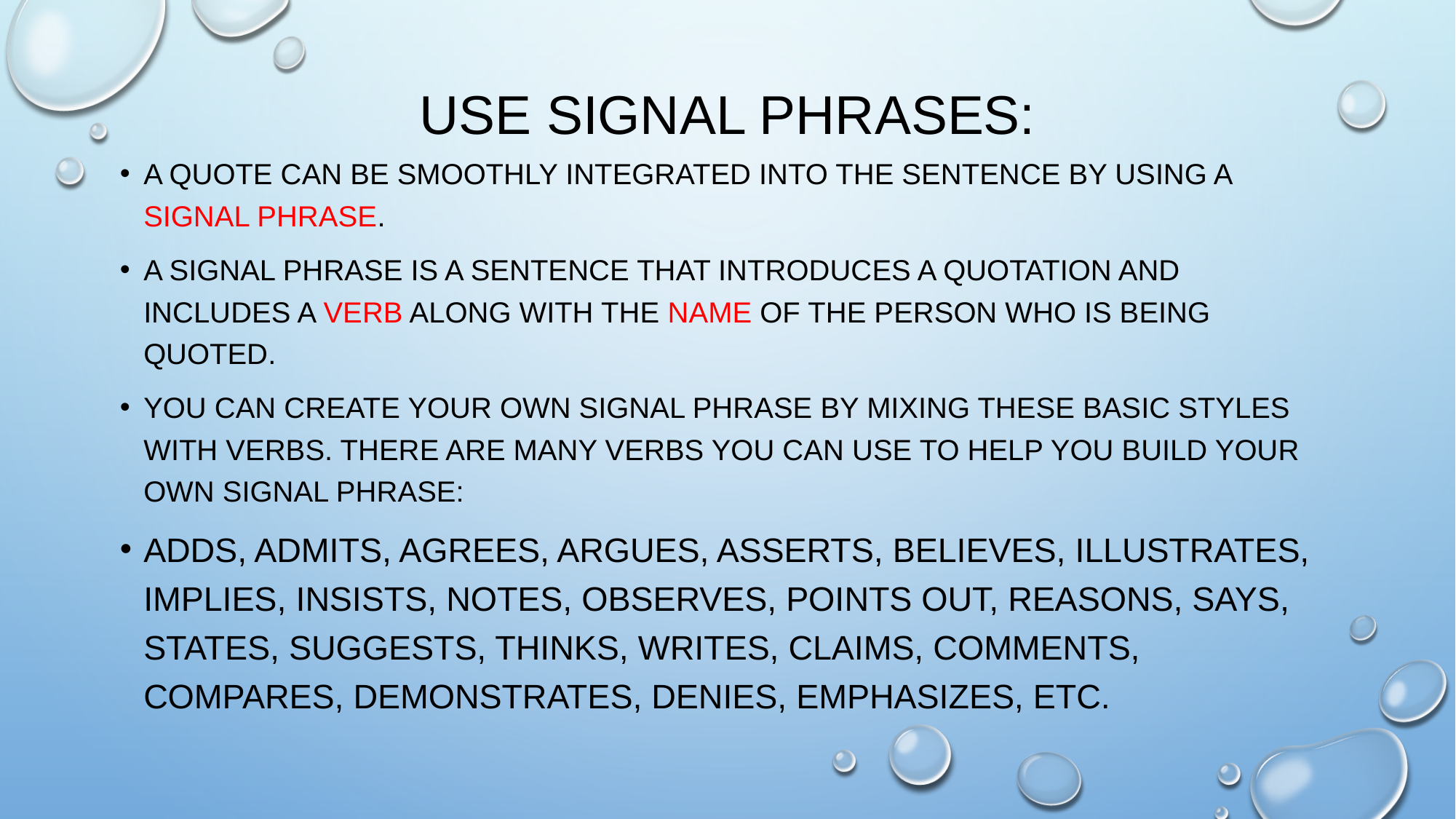

# Use signal phrases:
A quote can be smoothly integrated into the sentence by using a signal phrase.
A signal phrase is a sentence that introduces a quotation and includes a verb along with the name of the person who is being quoted.
You can create your own signal phrase by mixing these basic styles with verbs. There are many verbs you can use to help you build your own signal phrase:
Adds, admits, agrees, argues, asserts, believes, illustrates, implies, insists, notes, observes, points out, reasons, says, states, suggests, thinks, writes, claims, comments, compares, demonstrates, denies, emphasizes, etc.